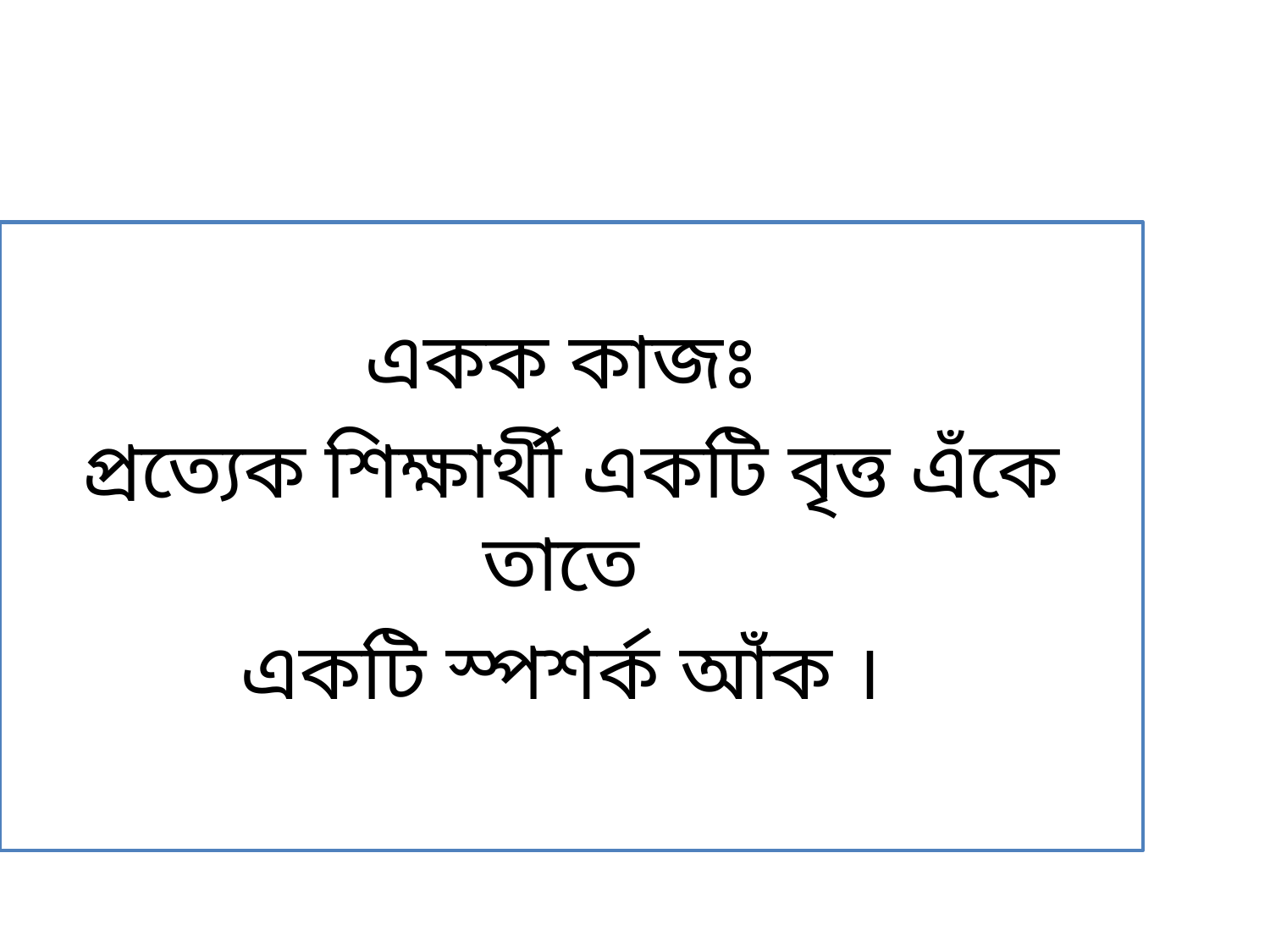

একক কাজঃ
প্রত্যেক শিক্ষার্থী একটি বৃত্ত এঁকে তাতে
একটি স্পশর্ক আঁক ।